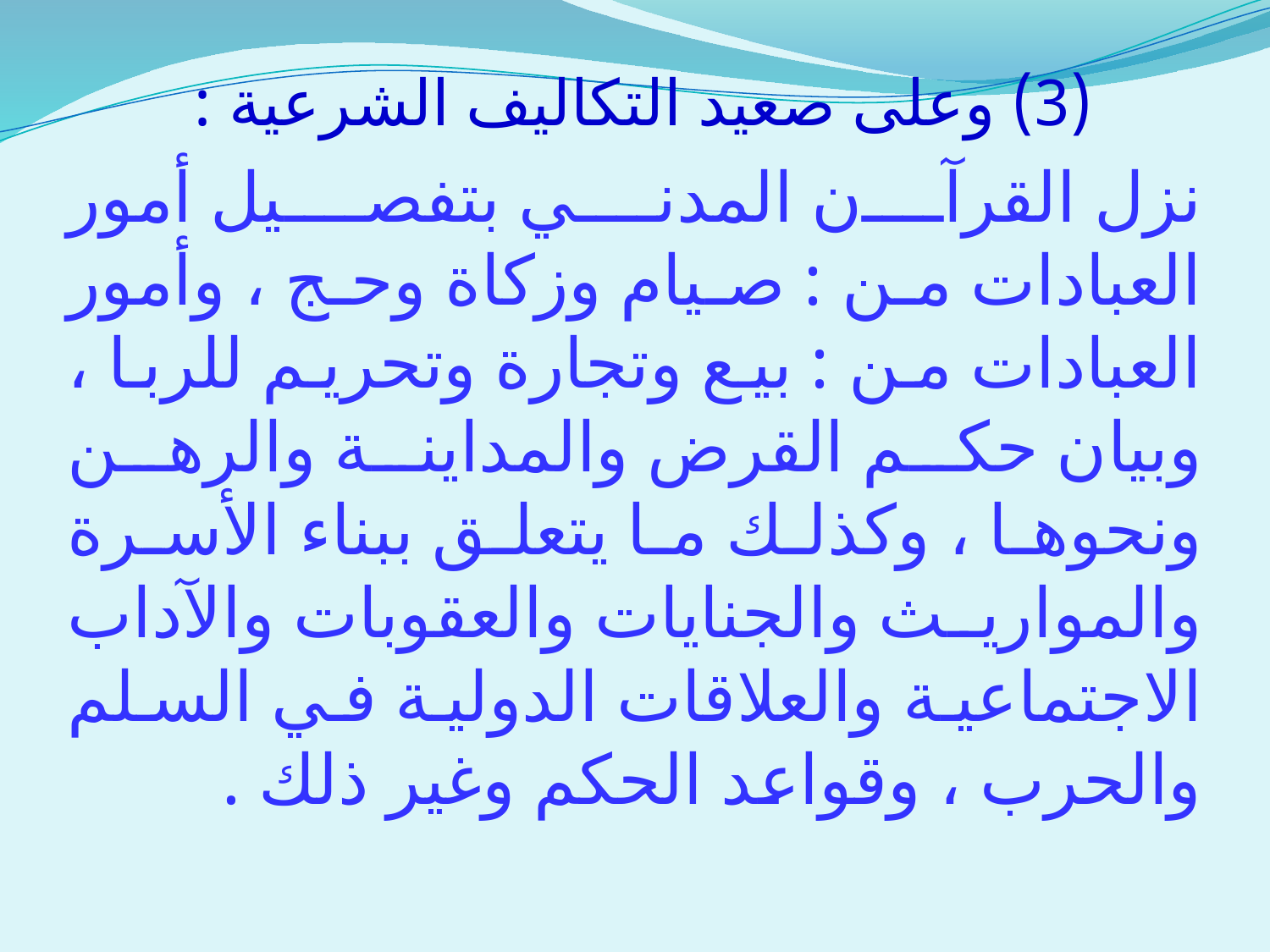

(3) وعلى صعيد التكاليف الشرعية :
نزل القرآن المدني بتفصيل أمور العبادات من : صيام وزكاة وحج ، وأمور العبادات من : بيع وتجارة وتحريم للربا ، وبيان حكم القرض والمداينة والرهن ونحوها ، وكذلك ما يتعلق ببناء الأسرة والمواريث والجنايات والعقوبات والآداب الاجتماعية والعلاقات الدولية في السلم والحرب ، وقواعد الحكم وغير ذلك .